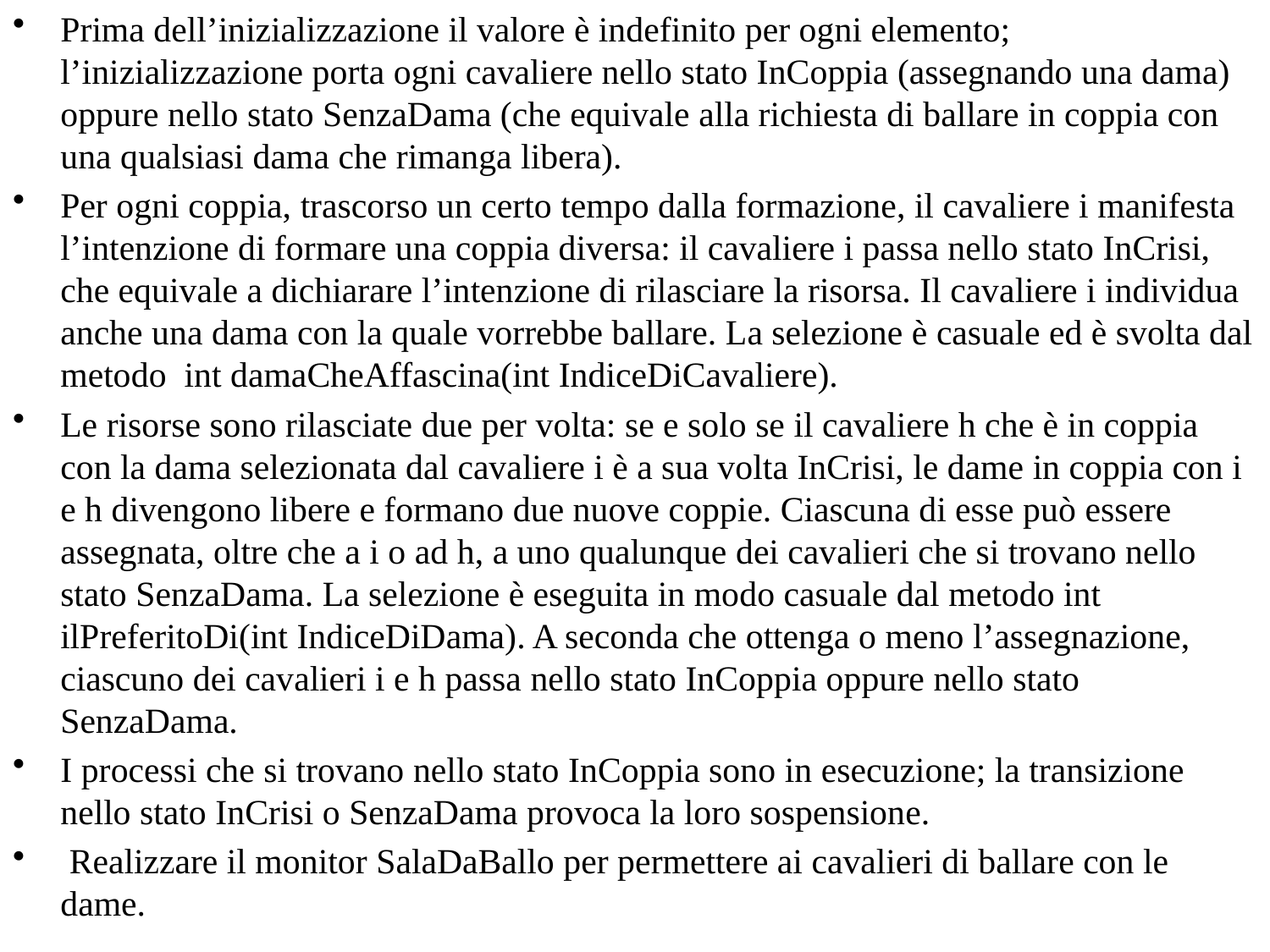

Prima dell’inizializzazione il valore è indefinito per ogni elemento; l’inizializzazione porta ogni cavaliere nello stato InCoppia (assegnando una dama) oppure nello stato SenzaDama (che equivale alla richiesta di ballare in coppia con una qualsiasi dama che rimanga libera).
Per ogni coppia, trascorso un certo tempo dalla formazione, il cavaliere i manifesta l’intenzione di formare una coppia diversa: il cavaliere i passa nello stato InCrisi, che equivale a dichiarare l’intenzione di rilasciare la risorsa. Il cavaliere i individua anche una dama con la quale vorrebbe ballare. La selezione è casuale ed è svolta dal metodo  int damaCheAffascina(int IndiceDiCavaliere).
Le risorse sono rilasciate due per volta: se e solo se il cavaliere h che è in coppia con la dama selezionata dal cavaliere i è a sua volta InCrisi, le dame in coppia con i e h divengono libere e formano due nuove coppie. Ciascuna di esse può essere assegnata, oltre che a i o ad h, a uno qualunque dei cavalieri che si trovano nello stato SenzaDama. La selezione è eseguita in modo casuale dal metodo int ilPreferitoDi(int IndiceDiDama). A seconda che ottenga o meno l’assegnazione, ciascuno dei cavalieri i e h passa nello stato InCoppia oppure nello stato SenzaDama.
I processi che si trovano nello stato InCoppia sono in esecuzione; la transizione nello stato InCrisi o SenzaDama provoca la loro sospensione.
 Realizzare il monitor SalaDaBallo per permettere ai cavalieri di ballare con le dame.